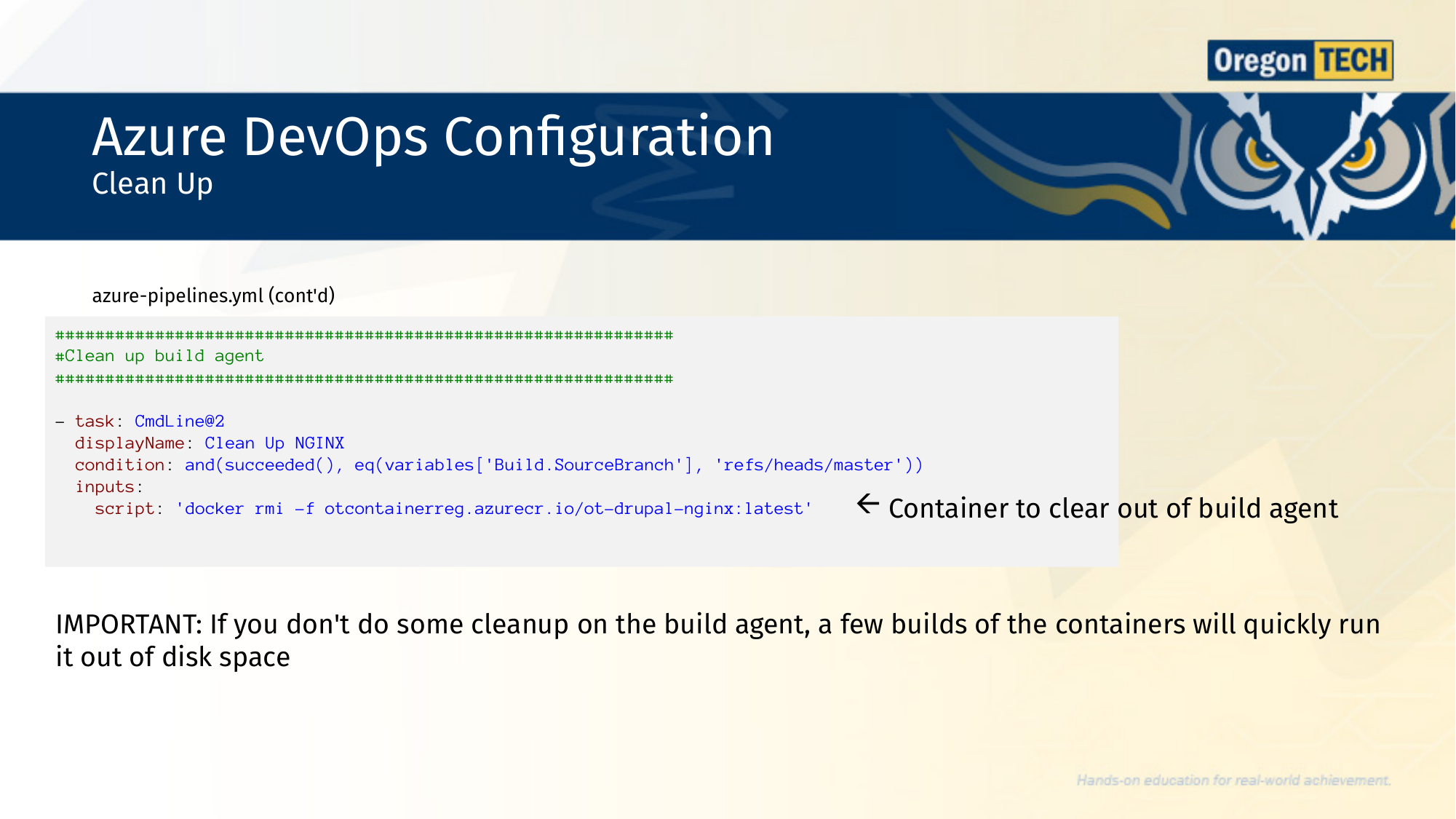

# Azure DevOps Configuration Clean Up

azure-pipelines.yml (cont'd)

##############################################################
#Clean up build agent
##############################################################

- task: CmdLine@2
  displayName: Clean Up NGINX
  condition: and(succeeded(), eq(variables['Build.SourceBranch'], 'refs/heads/master'))
  inputs:
    script: 'docker rmi -f otcontainerreg.azurecr.io/ot-drupal-nginx:latest'

Container to clear out of build agent
IMPORTANT: If you don't do some cleanup on the build agent, a few builds of the containers will quickly run it out of disk space